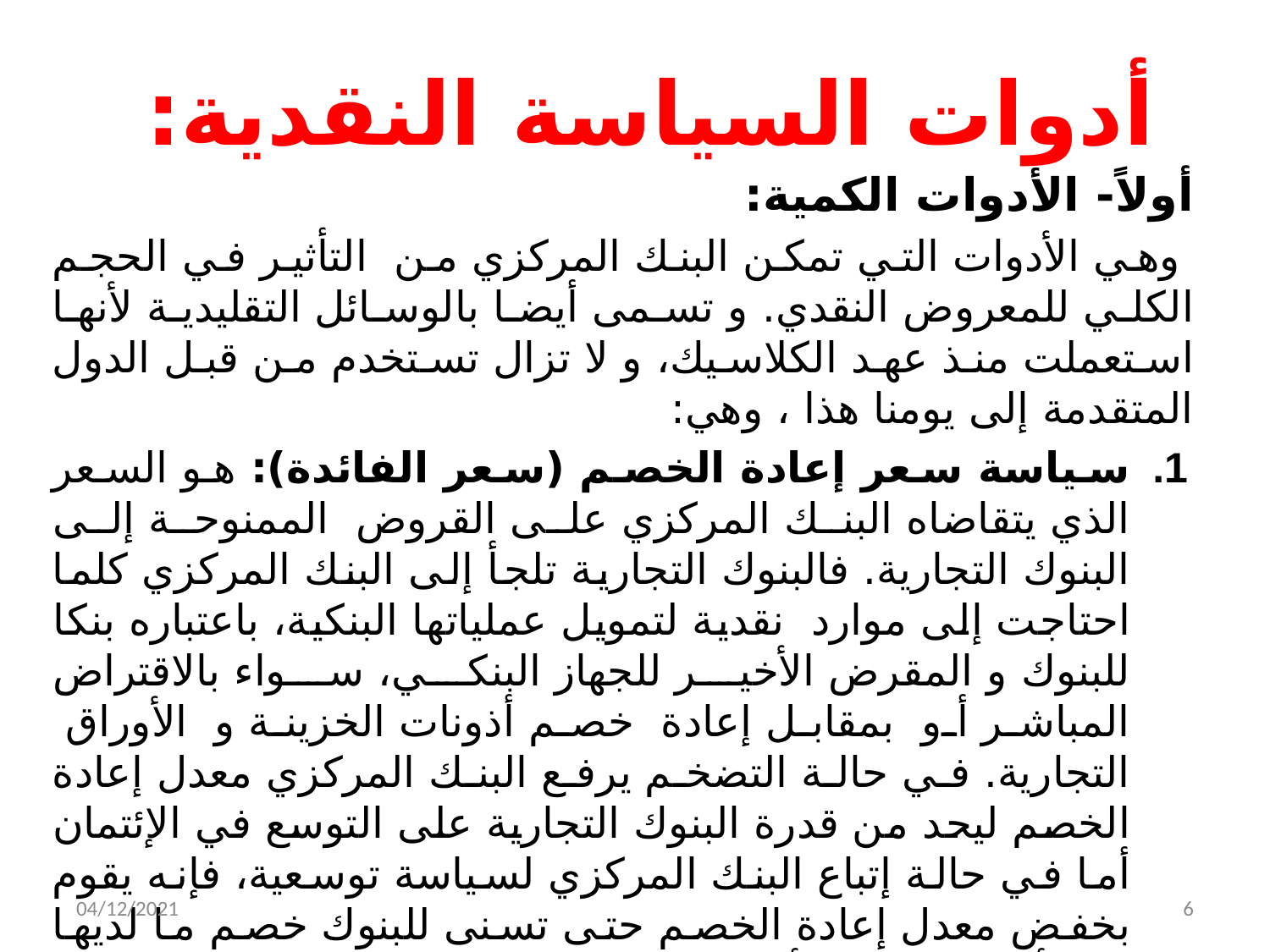

# أدوات السياسة النقدية:
أولاً- الأدوات الكمية:
 وهي الأدوات التي تمكن البنك المركزي من  التأثير في الحجم الكلي للمعروض النقدي. و تسمى أيضا بالوسائل التقليدية لأنها استعملت منذ عهد الكلاسيك، و لا تزال تستخدم من قبل الدول المتقدمة إلى يومنا هذا ، وهي:
سياسة سعر إعادة الخصم (سعر الفائدة): هو السعر الذي يتقاضاه البنك المركزي على القروض  الممنوحة إلى البنوك التجارية. فالبنوك التجارية تلجأ إلى البنك المركزي كلما احتاجت إلى موارد  نقدية لتمويل عملياتها البنكية، باعتباره بنكا للبنوك و المقرض الأخير للجهاز البنكي، سواء بالاقتراض المباشر أو  بمقابل إعادة  خصم أذونات الخزينة و  الأوراق  التجارية. في حالة التضخم يرفع البنك المركزي معدل إعادة الخصم ليحد من قدرة البنوك التجارية على التوسع في الإئتمان أما في حالة إتباع البنك المركزي لسياسة توسعية، فإنه يقوم بخفض معدل إعادة الخصم حتى تسنى للبنوك خصم ما لديها من أوراق تجارية أو الإقتراض منه للتوسع في عملية منح الإئتمان.

04/12/2021
6